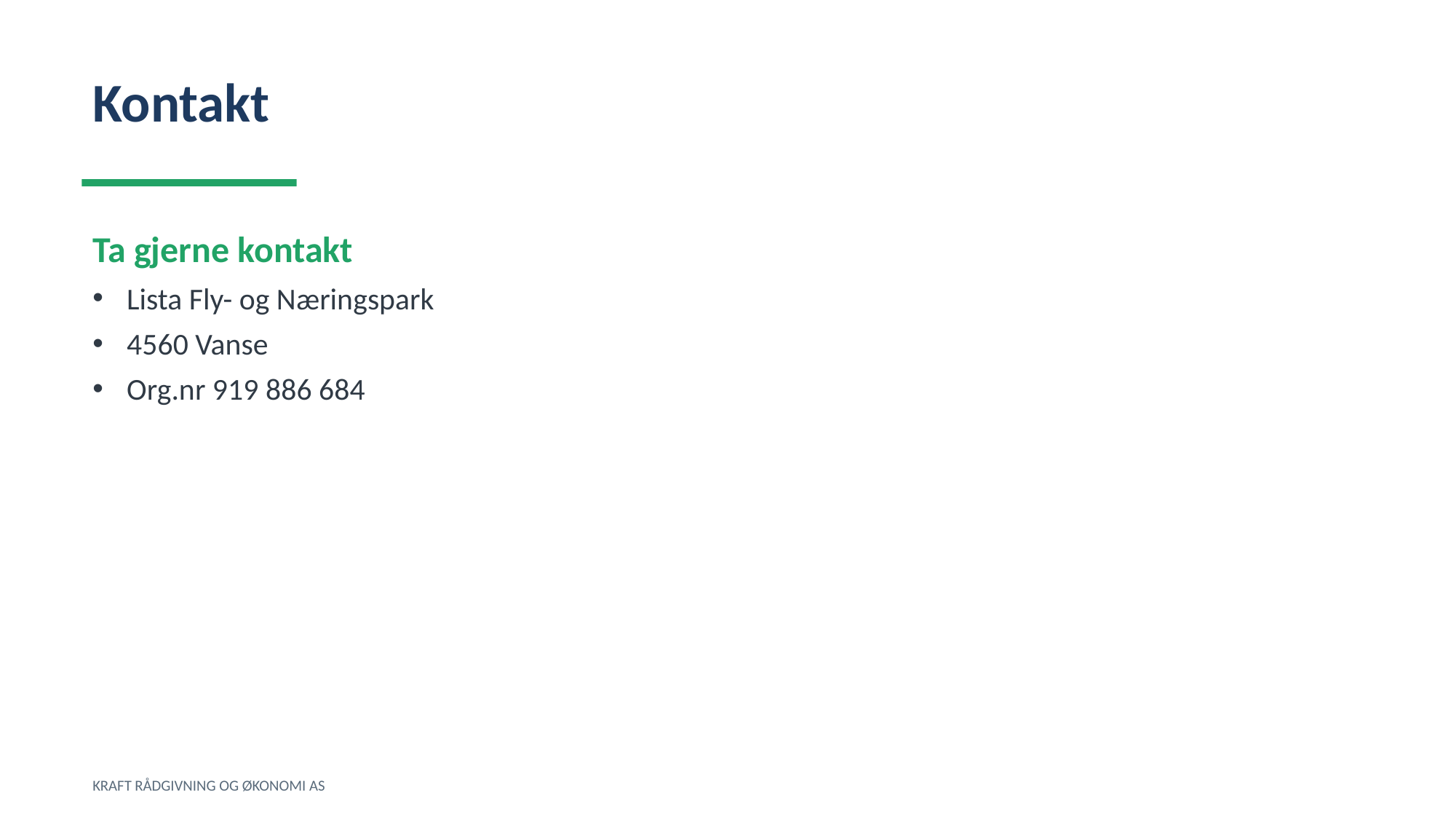

Kontakt

Ta gjerne kontakt
Lista Fly- og Næringspark
4560 Vanse
Org.nr 919 886 684
KRAFT RÅDGIVNING OG ØKONOMI AS